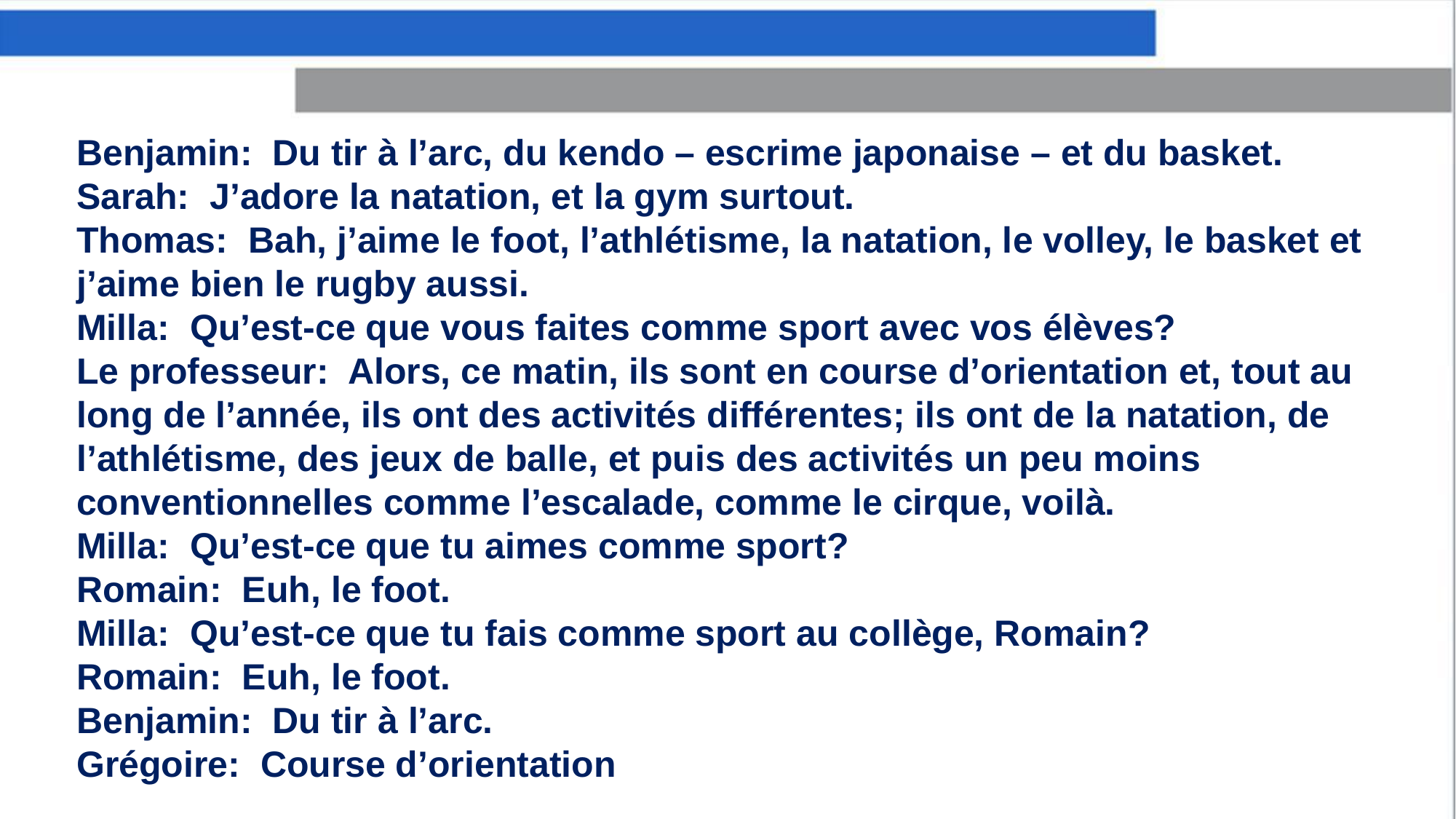

Benjamin:  Du tir à l’arc, du kendo – escrime japonaise – et du basket.
Sarah:  J’adore la natation, et la gym surtout.
Thomas:  Bah, j’aime le foot, l’athlétisme, la natation, le volley, le basket et j’aime bien le rugby aussi.
Milla:  Qu’est-ce que vous faites comme sport avec vos élèves?
Le professeur:  Alors, ce matin, ils sont en course d’orientation et, tout au long de l’année, ils ont des activités différentes; ils ont de la natation, de l’athlétisme, des jeux de balle, et puis des activités un peu moins conventionnelles comme l’escalade, comme le cirque, voilà.
Milla:  Qu’est-ce que tu aimes comme sport?
Romain:  Euh, le foot.
Milla:  Qu’est-ce que tu fais comme sport au collège, Romain?
Romain:  Euh, le foot.
Benjamin:  Du tir à l’arc.
Grégoire:  Course d’orientation